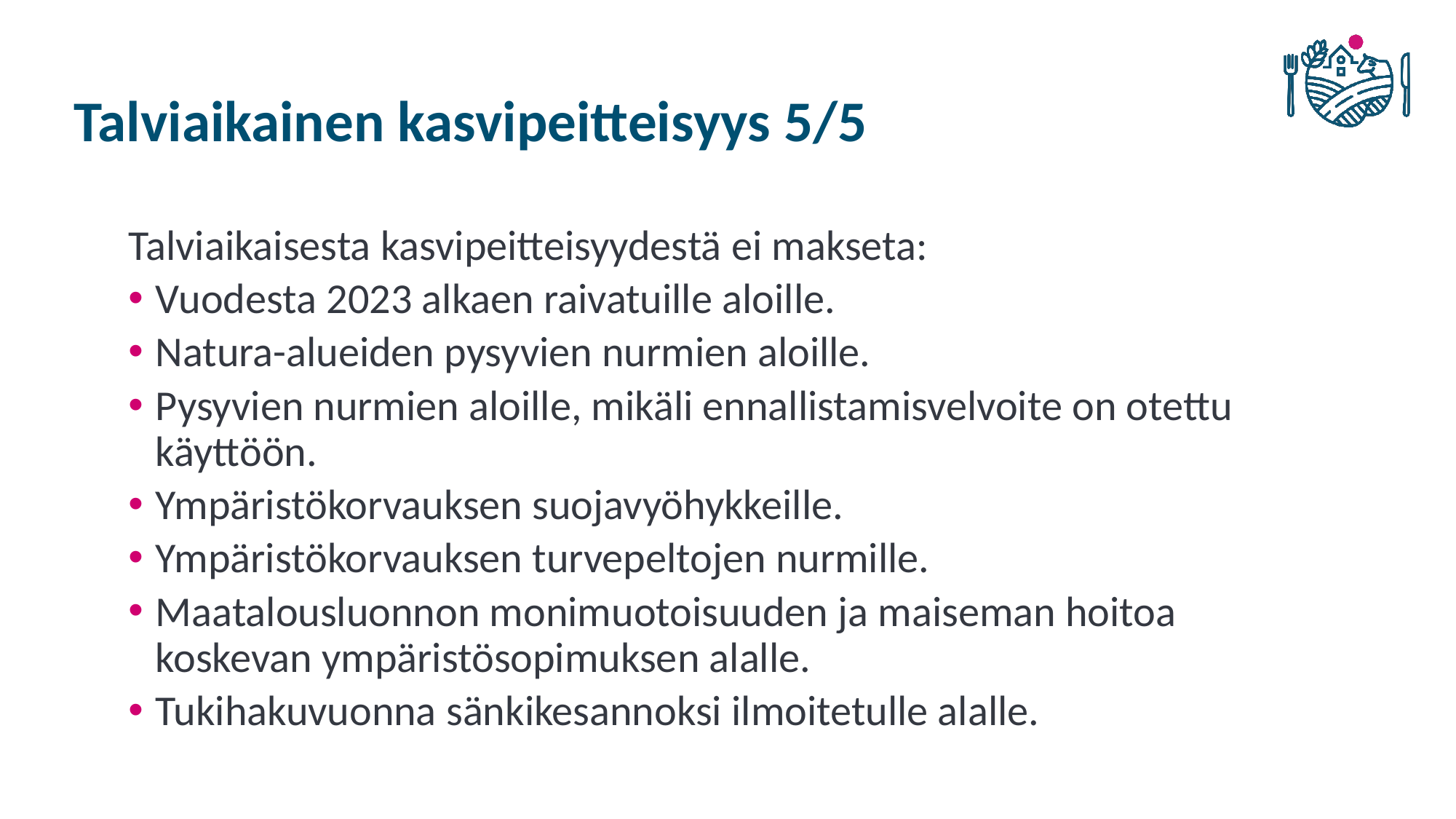

# Talviaikainen kasvipeitteisyys 5/5
Talviaikaisesta kasvipeitteisyydestä ei makseta:
Vuodesta 2023 alkaen raivatuille aloille.
Natura-alueiden pysyvien nurmien aloille.
Pysyvien nurmien aloille, mikäli ennallistamisvelvoite on otettu käyttöön.
Ympäristökorvauksen suojavyöhykkeille.
Ympäristökorvauksen turvepeltojen nurmille.
Maatalousluonnon monimuotoisuuden ja maiseman hoitoa koskevan ympäristösopimuksen alalle.
Tukihakuvuonna sänkikesannoksi ilmoitetulle alalle.